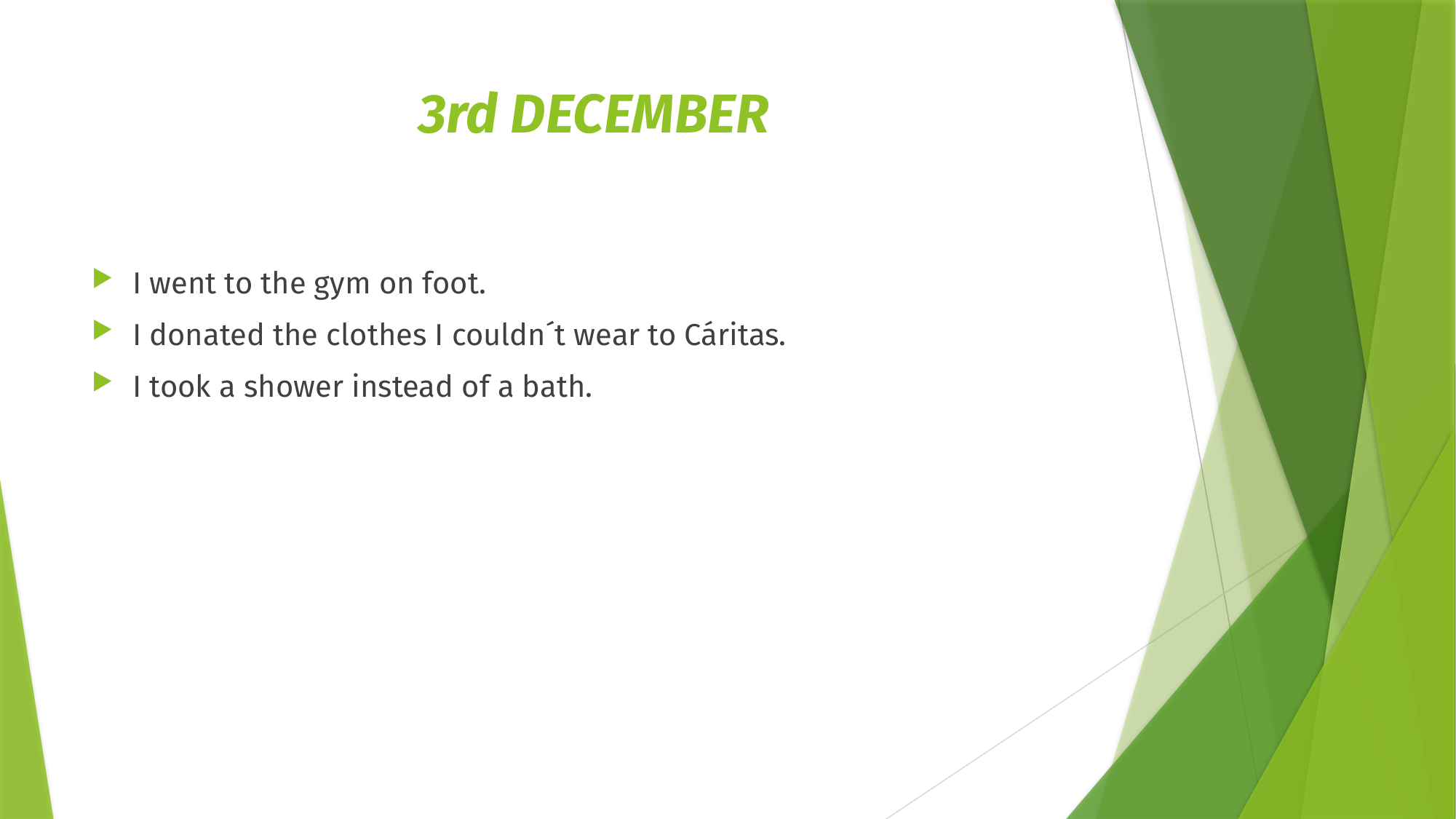

# 3rd DECEMBER
I went to the gym on foot.
I donated the clothes I couldn´t wear to Cáritas.
I took a shower instead of a bath.